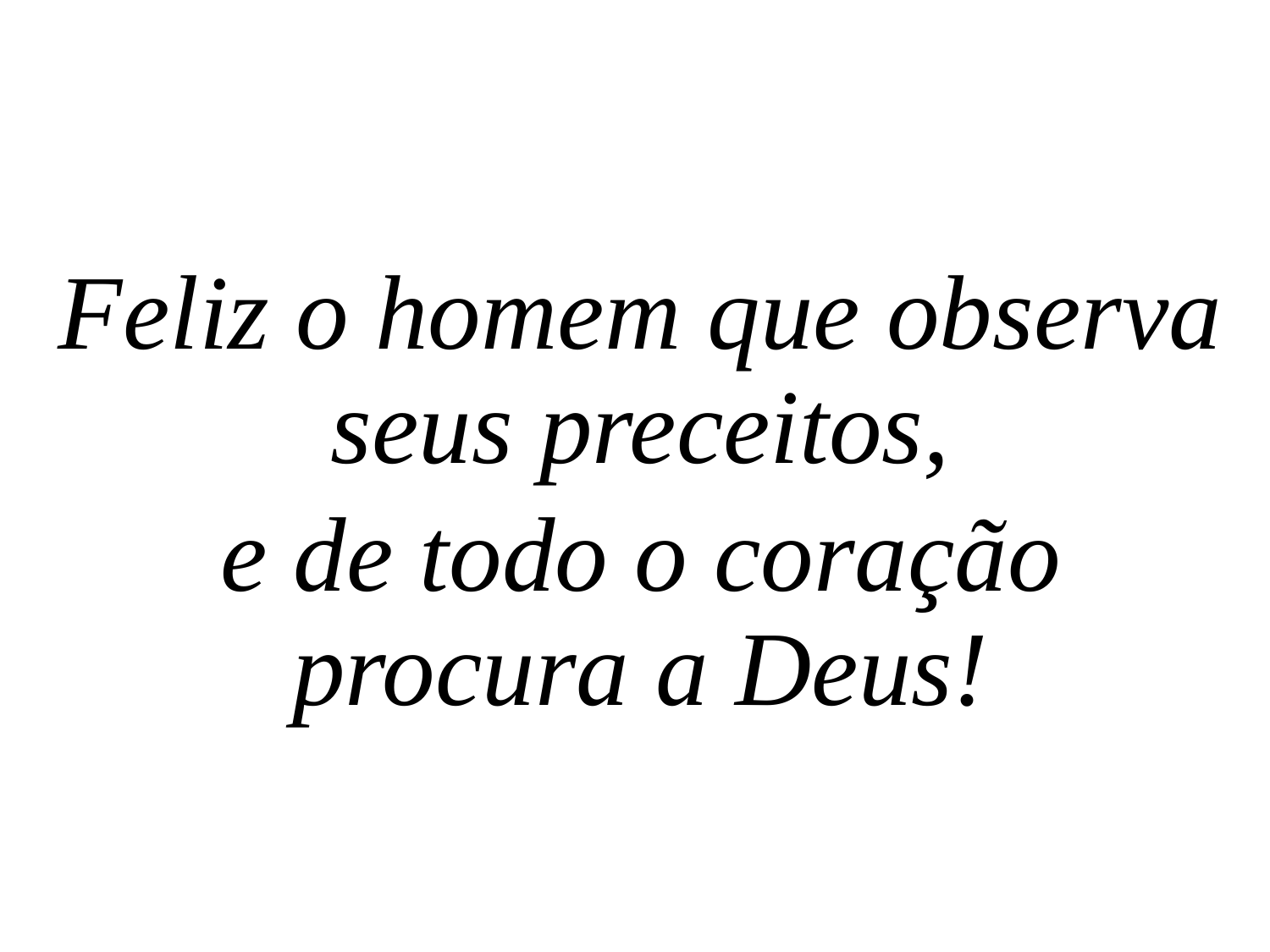

Feliz o homem que observa seus preceitos,
e de todo o coração procura a Deus!